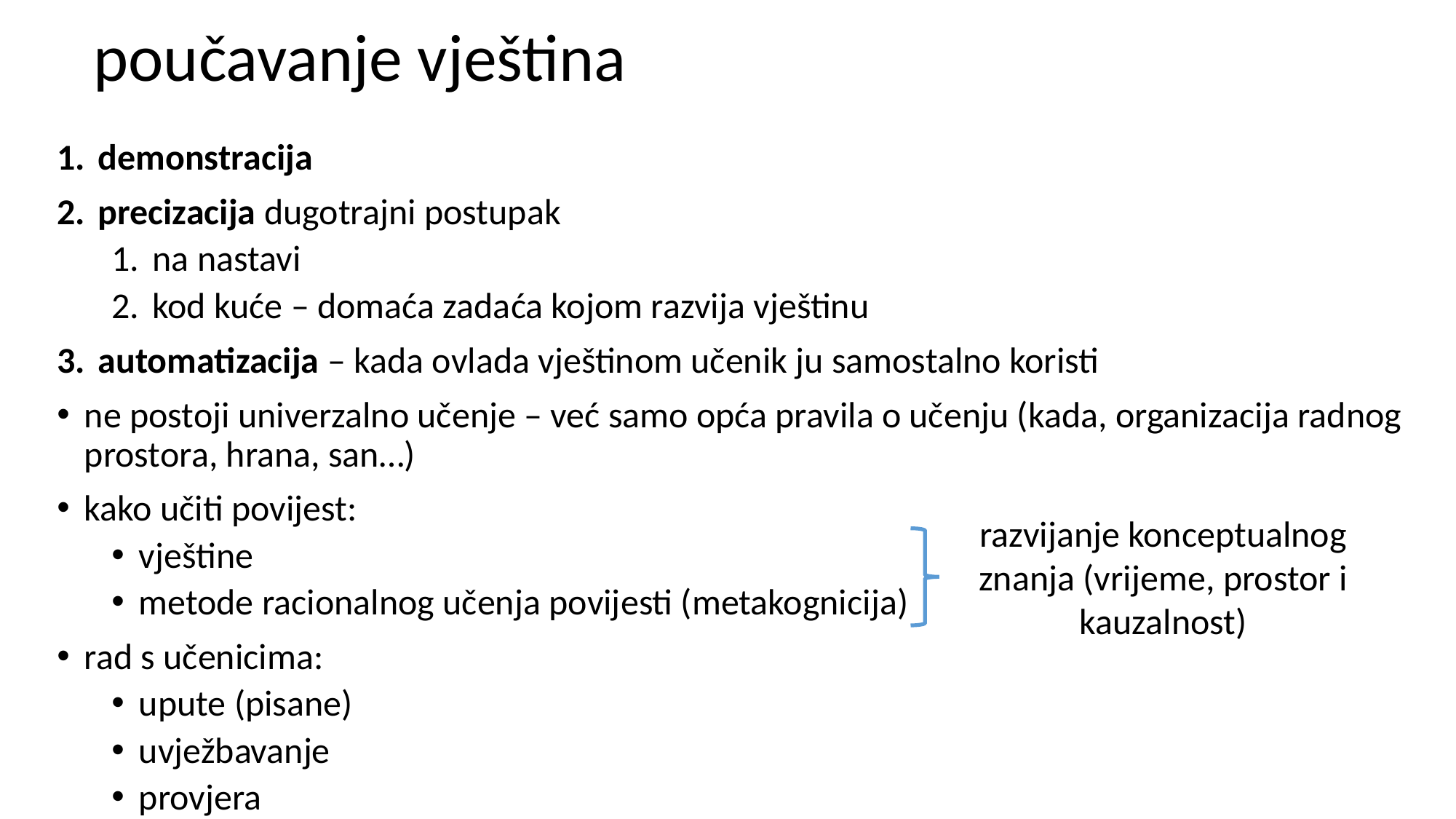

# poučavanje vještina
demonstracija
precizacija dugotrajni postupak
na nastavi
kod kuće – domaća zadaća kojom razvija vještinu
automatizacija – kada ovlada vještinom učenik ju samostalno koristi
ne postoji univerzalno učenje – već samo opća pravila o učenju (kada, organizacija radnog prostora, hrana, san…)
kako učiti povijest:
vještine
metode racionalnog učenja povijesti (metakognicija)
rad s učenicima:
upute (pisane)
uvježbavanje
provjera
razvijanje konceptualnog znanja (vrijeme, prostor i kauzalnost)